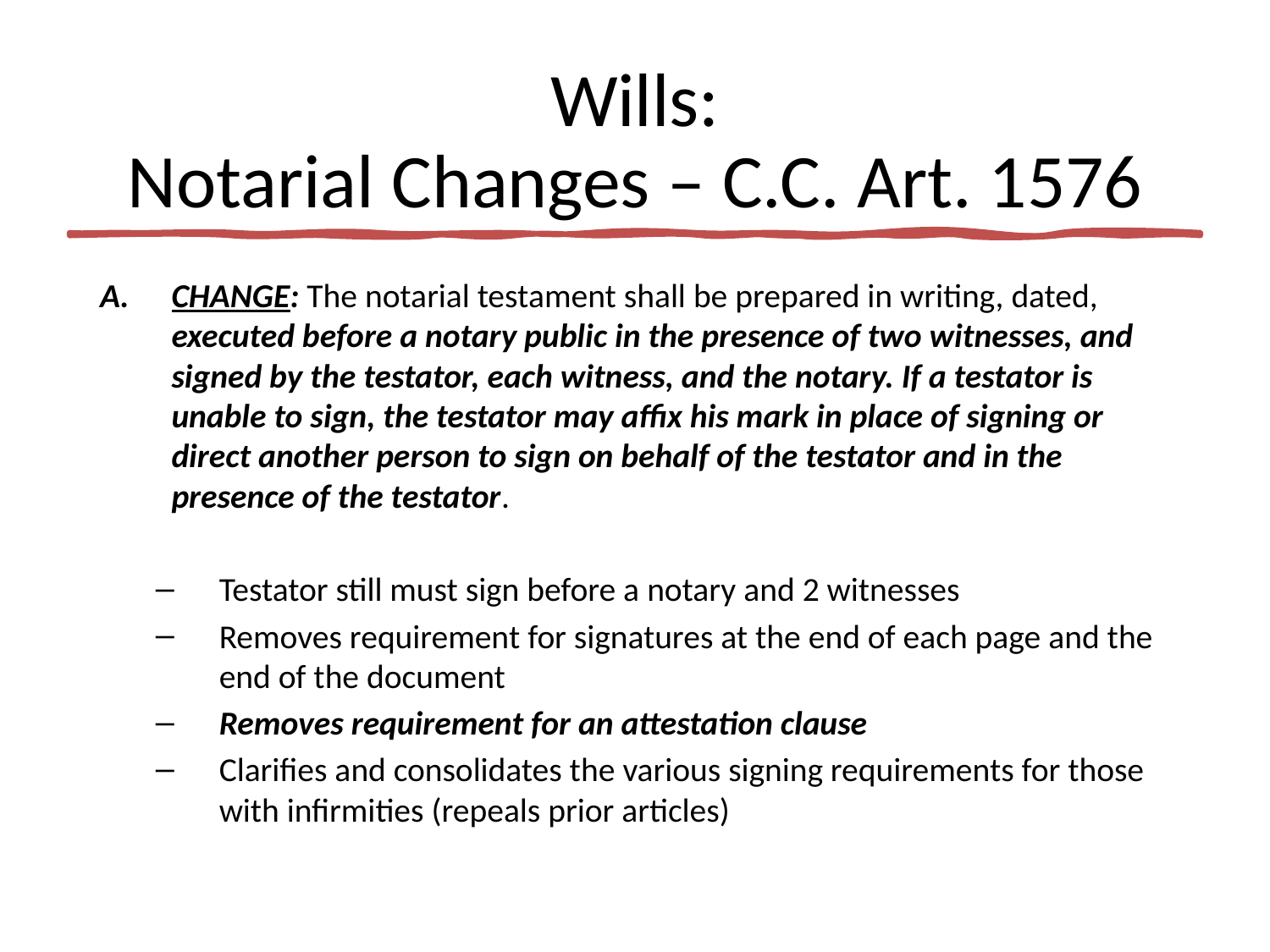

# Wills: Notarial Changes – C.C. Art. 1576

CHANGE: The notarial testament shall be prepared in writing, dated, executed before a notary public in the presence of two witnesses, and signed by the testator, each witness, and the notary. If a testator is unable to sign, the testator may affix his mark in place of signing or direct another person to sign on behalf of the testator and in the presence of the testator.

Testator still must sign before a notary and 2 witnesses
Removes requirement for signatures at the end of each page and the end of the document
Removes requirement for an attestation clause
Clarifies and consolidates the various signing requirements for those with infirmities (repeals prior articles)